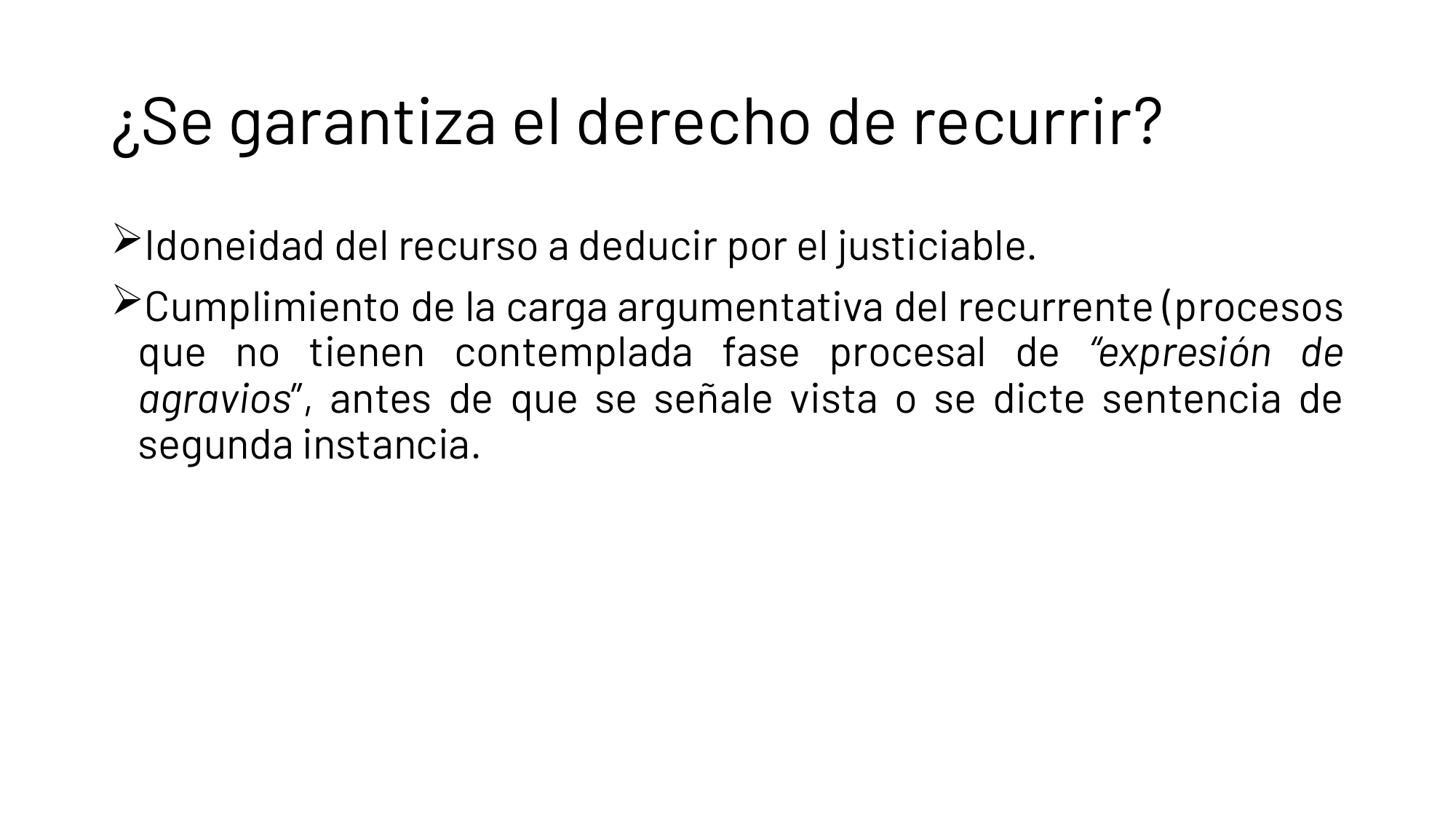

# ¿Se garantiza el derecho de recurrir?
Idoneidad del recurso a deducir por el justiciable.
Cumplimiento de la carga argumentativa del recurrente (procesos que no tienen contemplada fase procesal de “expresión de agravios”, antes de que se señale vista o se dicte sentencia de segunda instancia.